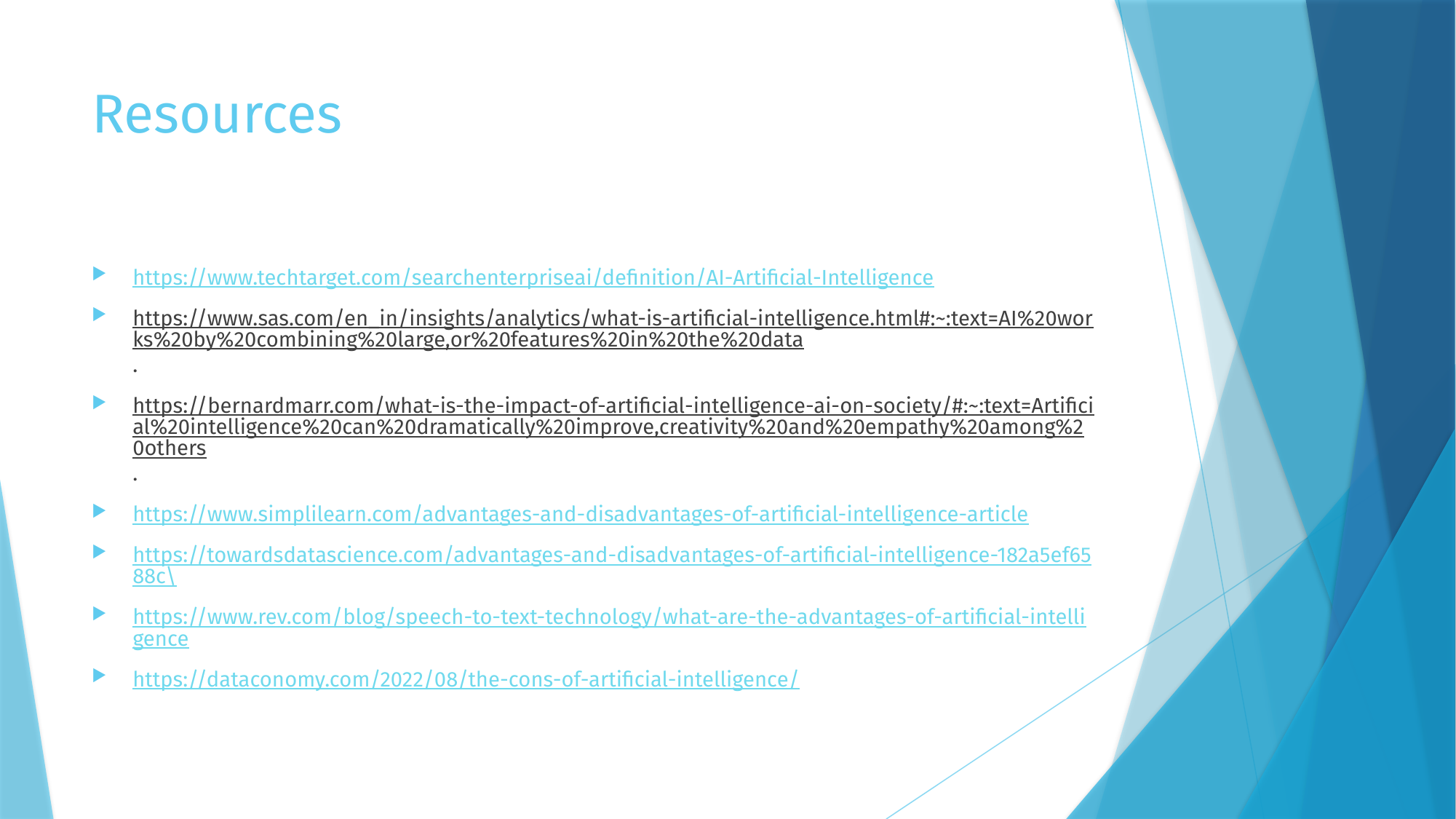

# Resources
https://www.techtarget.com/searchenterpriseai/definition/AI-Artificial-Intelligence
https://www.sas.com/en_in/insights/analytics/what-is-artificial-intelligence.html#:~:text=AI%20works%20by%20combining%20large,or%20features%20in%20the%20data.
https://bernardmarr.com/what-is-the-impact-of-artificial-intelligence-ai-on-society/#:~:text=Artificial%20intelligence%20can%20dramatically%20improve,creativity%20and%20empathy%20among%20others.
https://www.simplilearn.com/advantages-and-disadvantages-of-artificial-intelligence-article
https://towardsdatascience.com/advantages-and-disadvantages-of-artificial-intelligence-182a5ef6588c\
https://www.rev.com/blog/speech-to-text-technology/what-are-the-advantages-of-artificial-intelligence
https://dataconomy.com/2022/08/the-cons-of-artificial-intelligence/